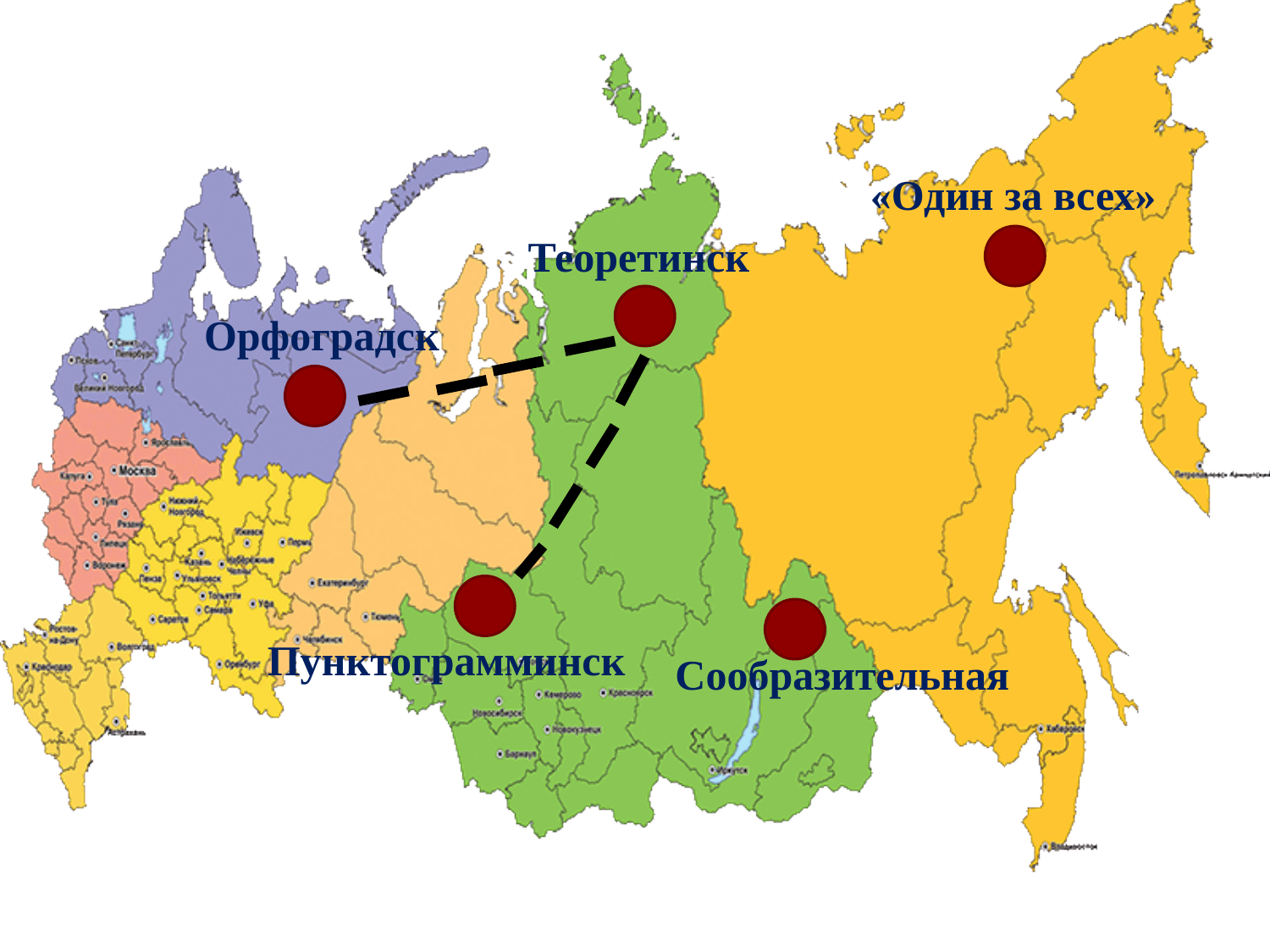

«Один за всех»
Теоретинск

Орфоградск

Пунктограмминск
Сообразительная